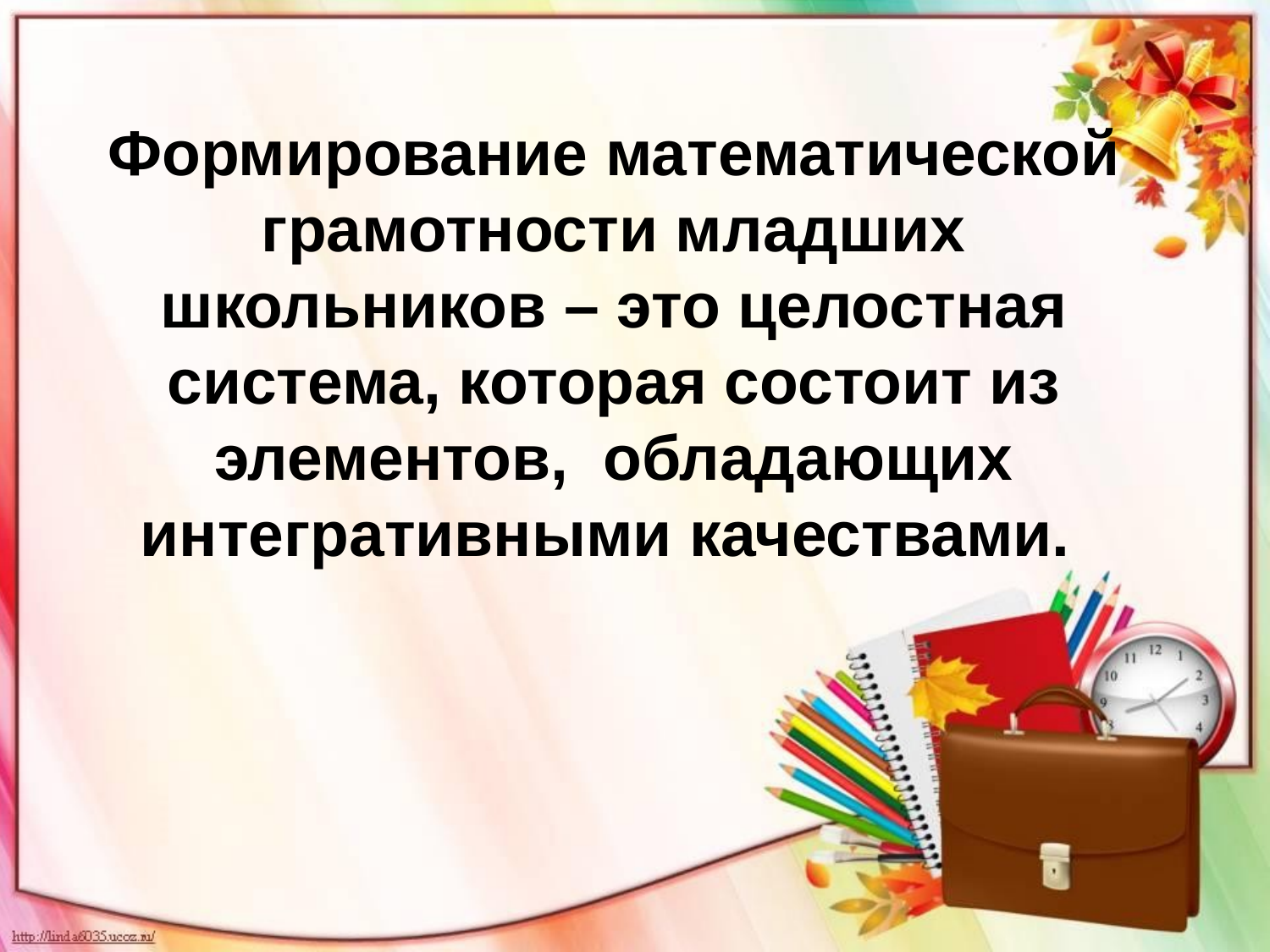

Формирование математической грамотности младших школьников – это целостная система, которая состоит из элементов,  обладающих интегративными качествами.